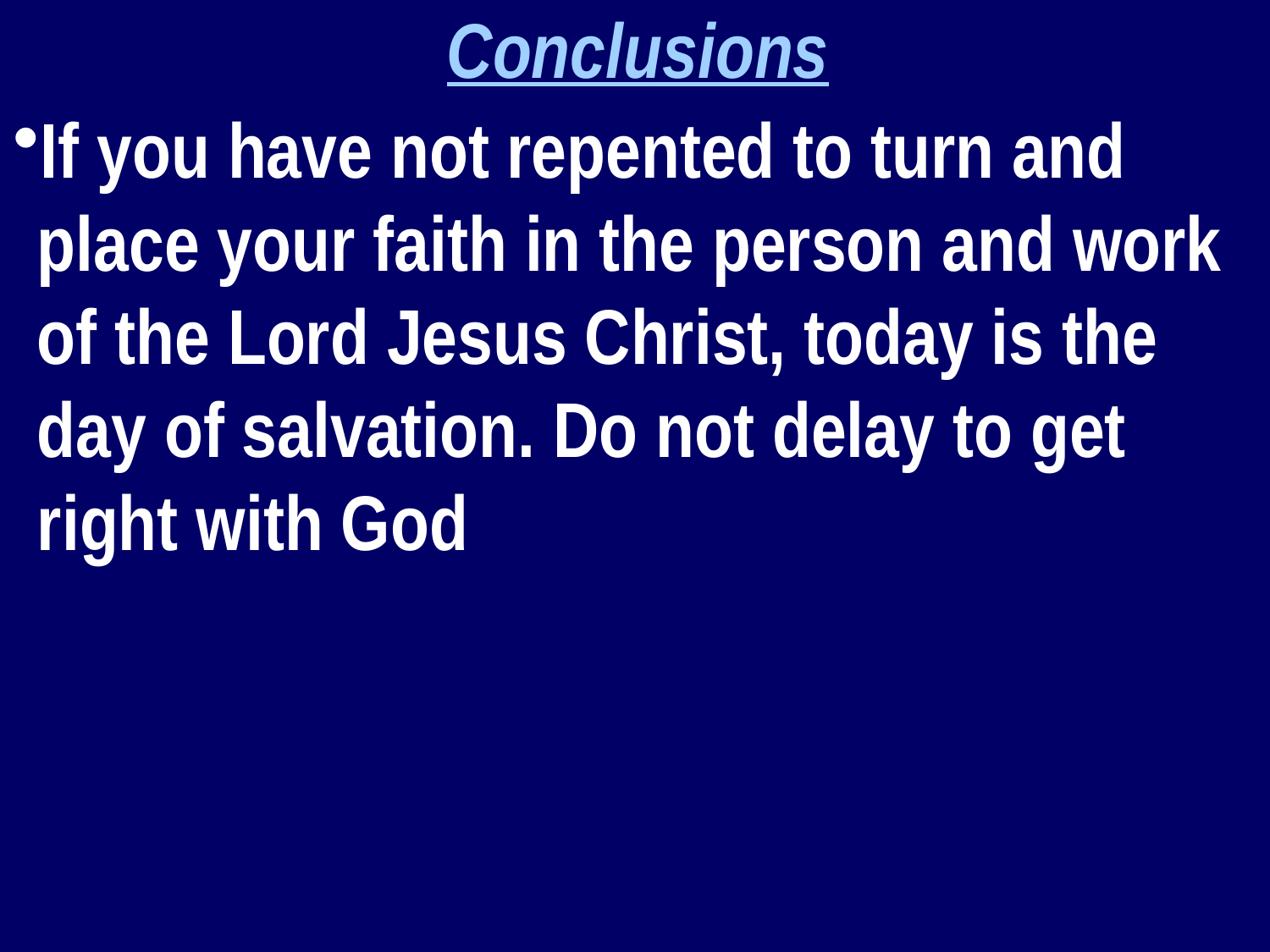

Conclusions
If you have not repented to turn and place your faith in the person and work of the Lord Jesus Christ, today is the day of salvation. Do not delay to get right with God